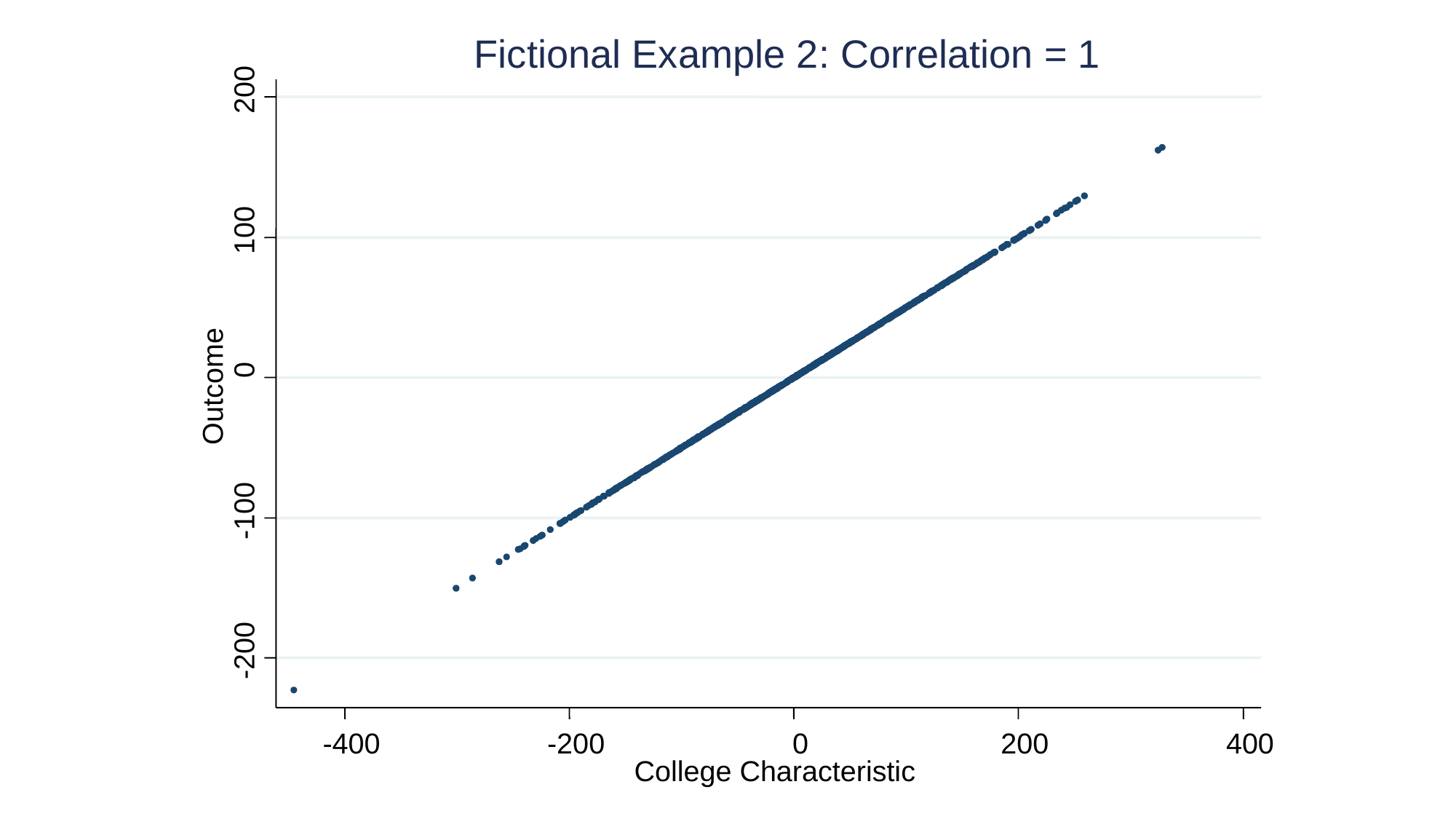

Fictional Example 2: Correlation = 1
200

100

0
Outcome

-100

-200

-400
-200
0
200
400
College Characteristic